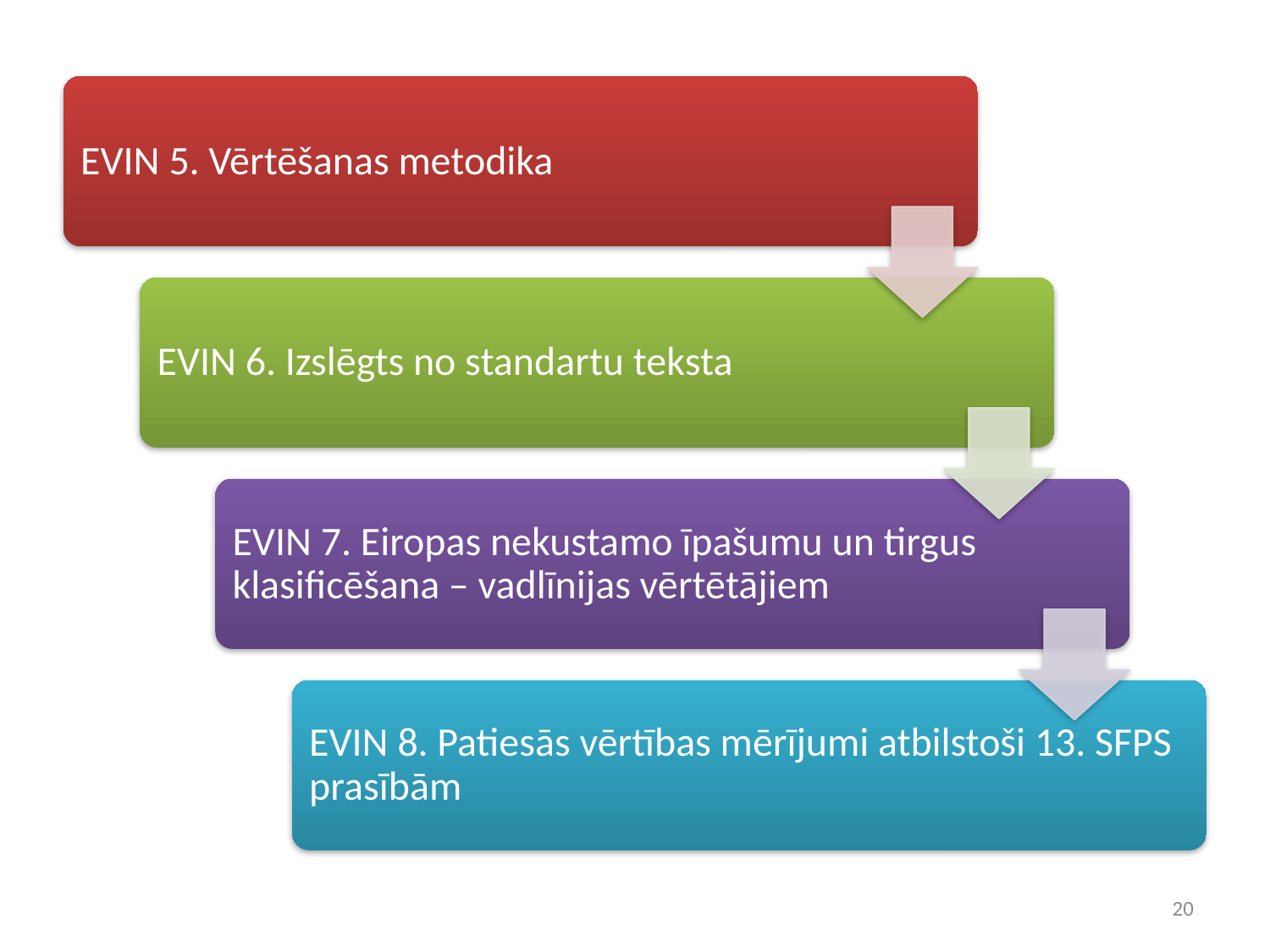

#
EVIN 5. Vērtēšanas metodika
EVIN 6. Izslēgts no standartu teksta
EVIN 7. Eiropas nekustamo īpašumu un tirgus klasificēšana – vadlīnijas vērtētājiem
EVIN 8. Patiesās vērtības mērījumi atbilstoši 13. SFPS prasībām

20